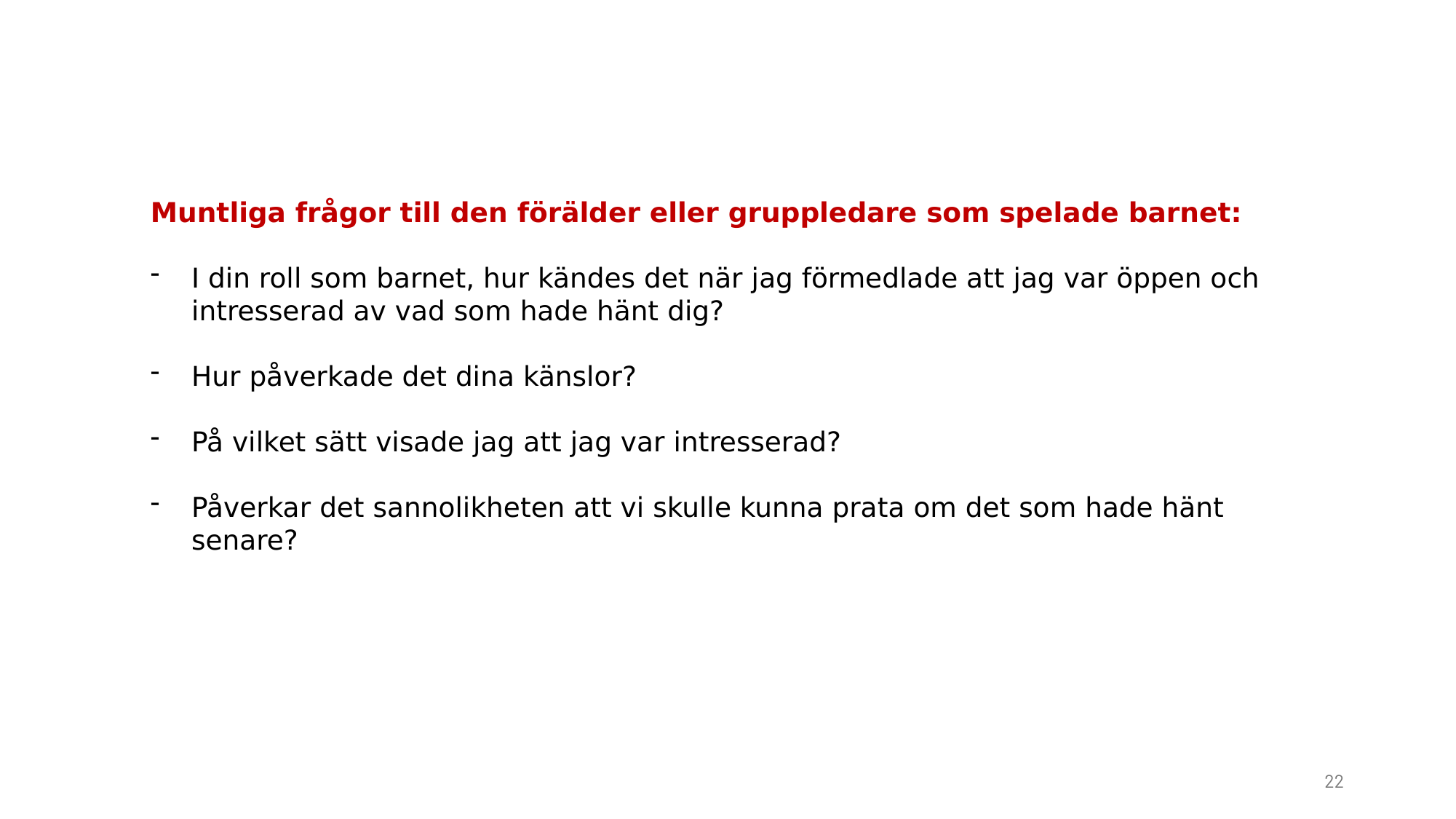

Muntliga frågor till den förälder eller gruppledare som spelade barnet:

I din roll som barnet, hur kändes det när jag förmedlade att jag var öppen och intresserad av vad som hade hänt dig?

Hur påverkade det dina känslor?

På vilket sätt visade jag att jag var intresserad?

Påverkar det sannolikheten att vi skulle kunna prata om det som hade hänt senare?
22